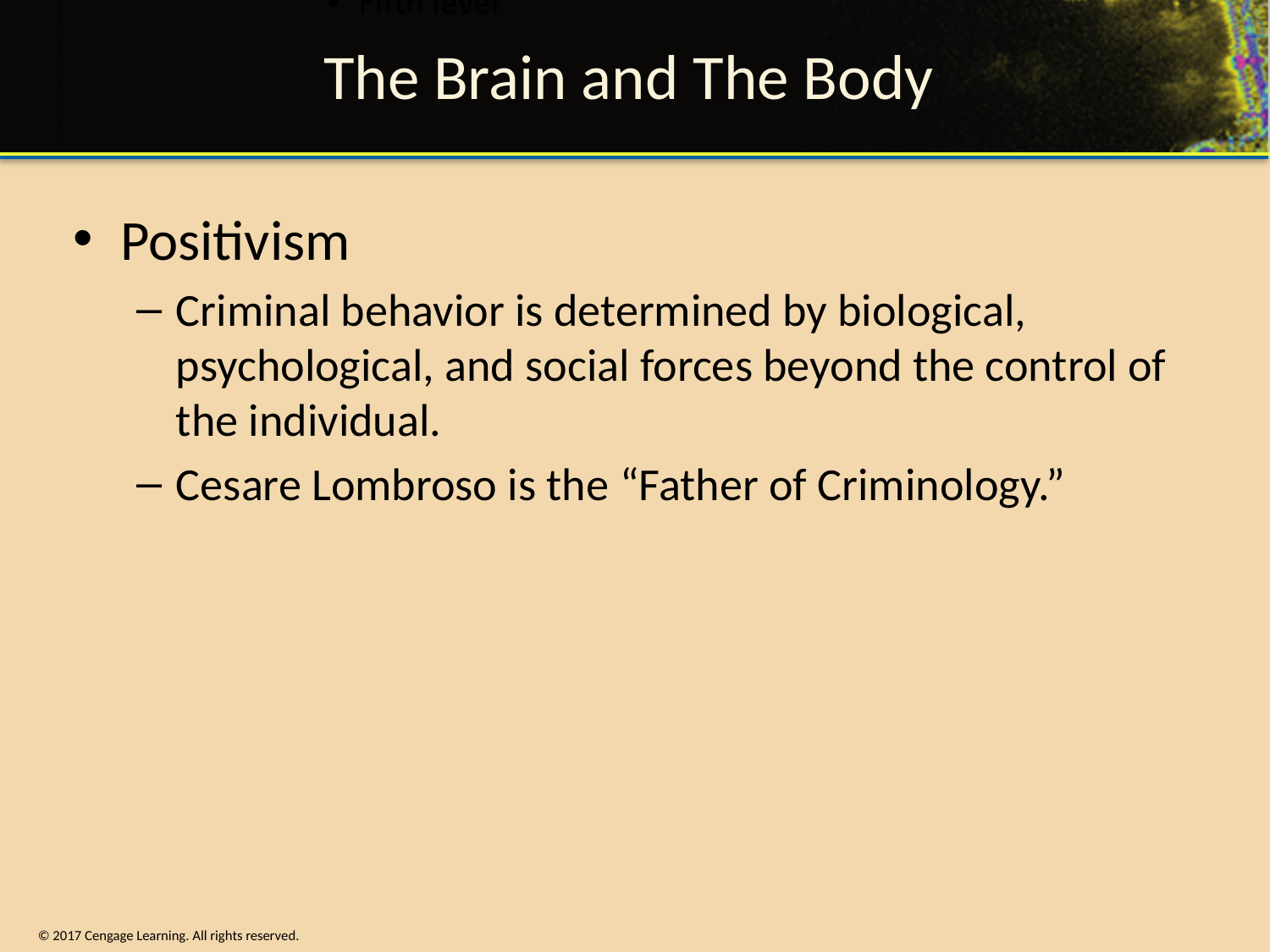

# The Brain and The Body
Positivism
Criminal behavior is determined by biological, psychological, and social forces beyond the control of the individual.
Cesare Lombroso is the “Father of Criminology.”